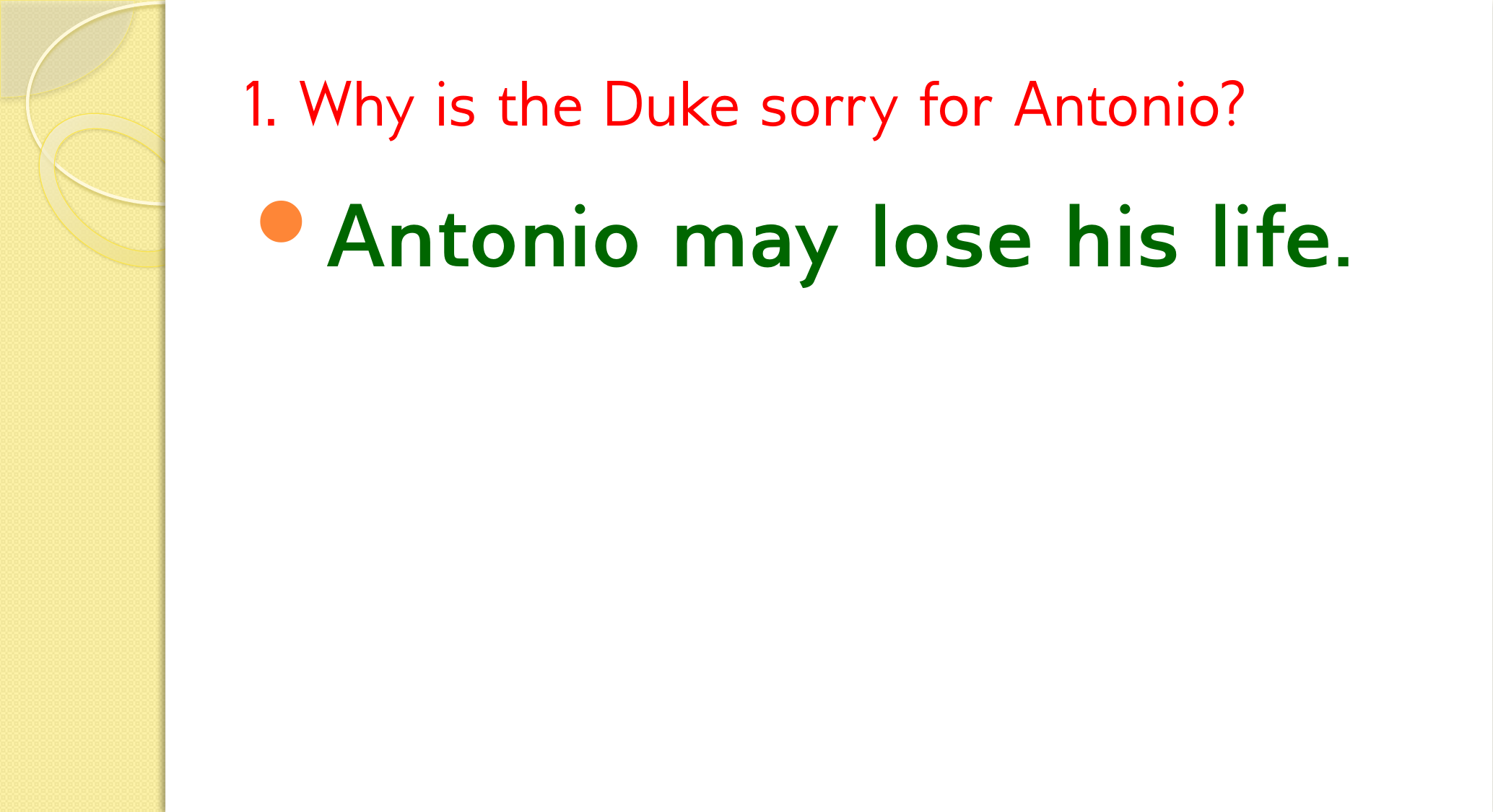

# 1. Why is the Duke sorry for Antonio?
Antonio may lose his life.